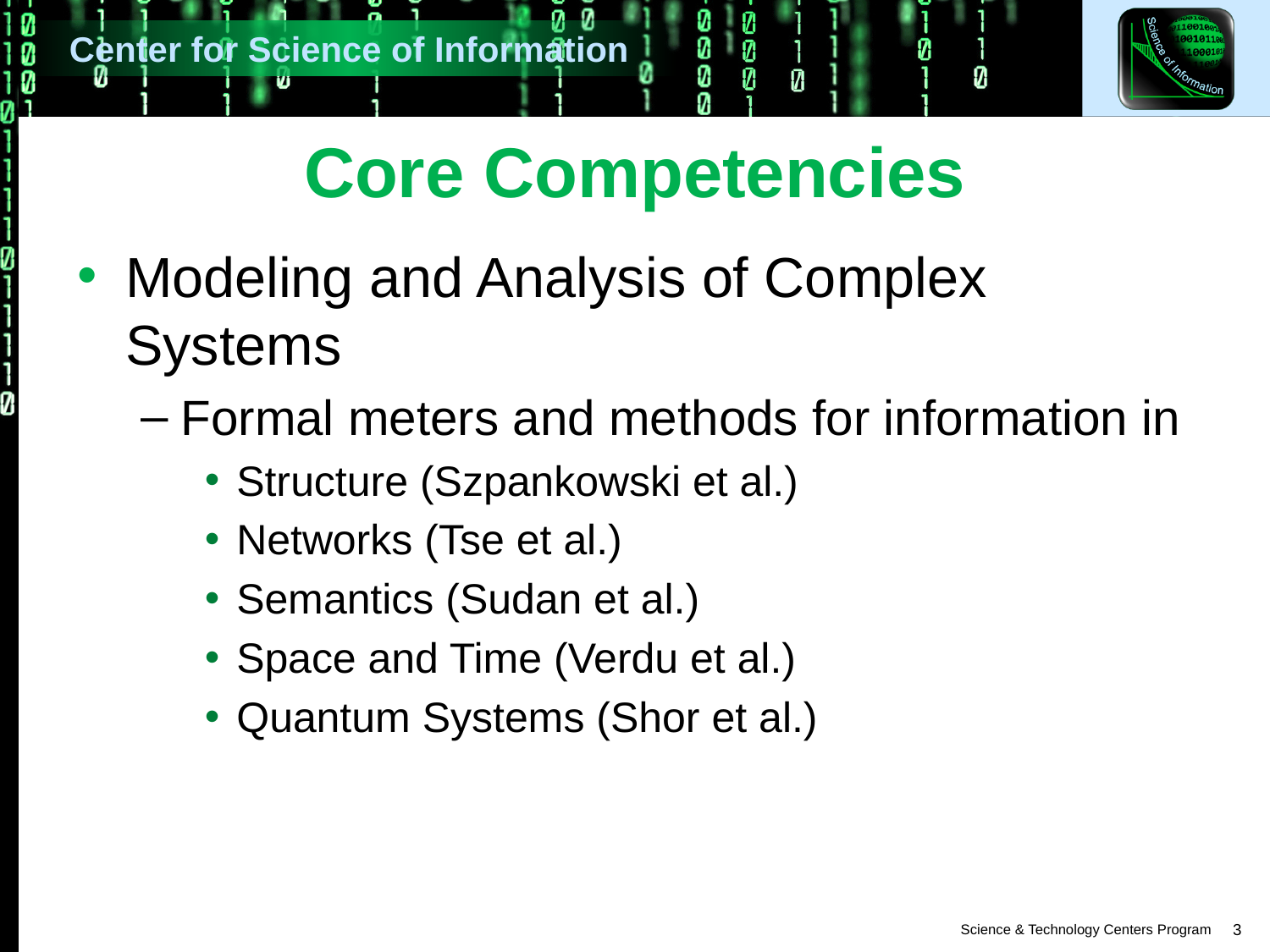

# Core Competencies
Modeling and Analysis of Complex Systems
Formal meters and methods for information in
Structure (Szpankowski et al.)
Networks (Tse et al.)
Semantics (Sudan et al.)
Space and Time (Verdu et al.)
Quantum Systems (Shor et al.)
3